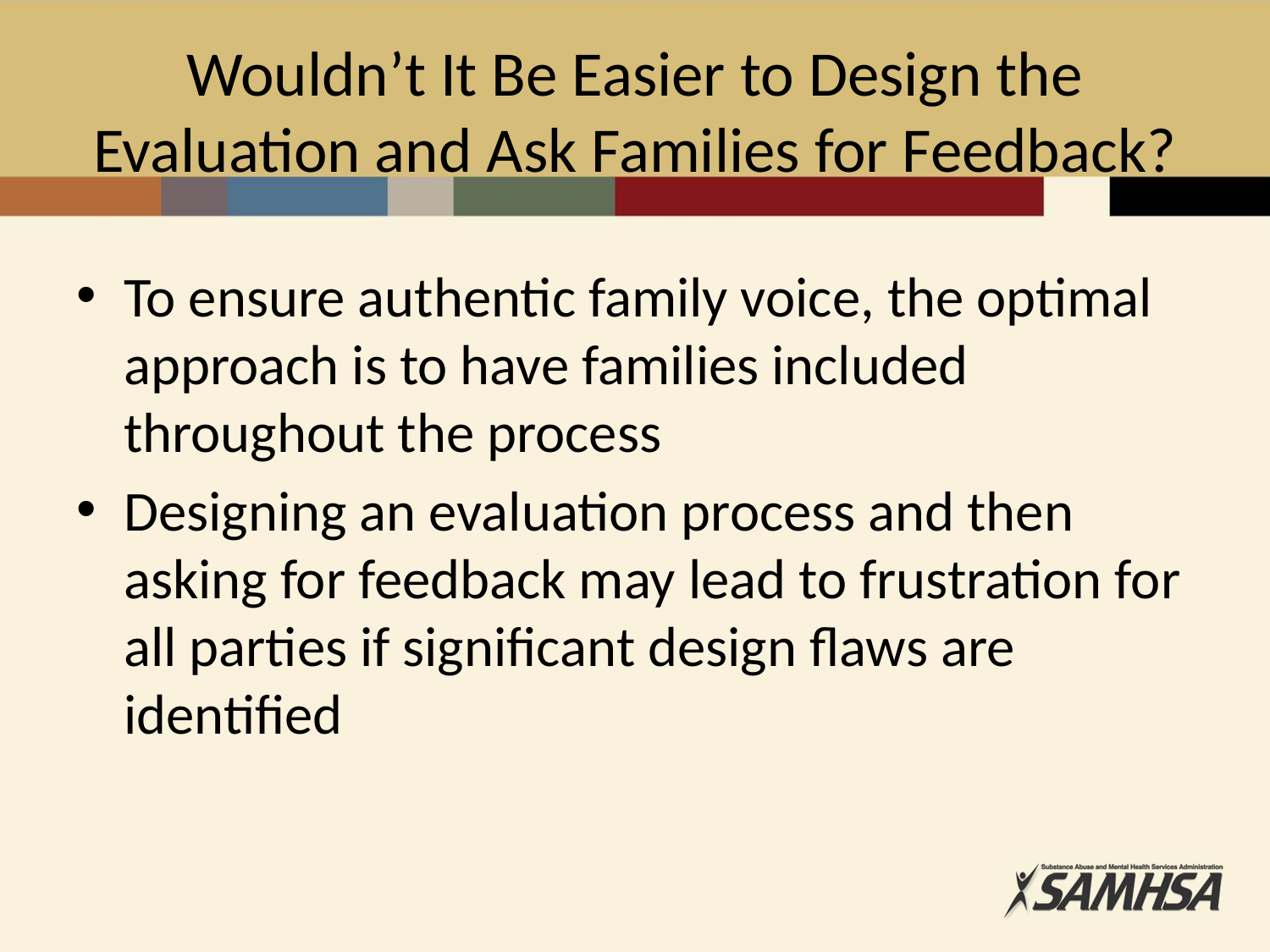

# Wouldn’t It Be Easier to Design the Evaluation and Ask Families for Feedback?
To ensure authentic family voice, the optimal approach is to have families included throughout the process
Designing an evaluation process and then asking for feedback may lead to frustration for all parties if significant design flaws are identified